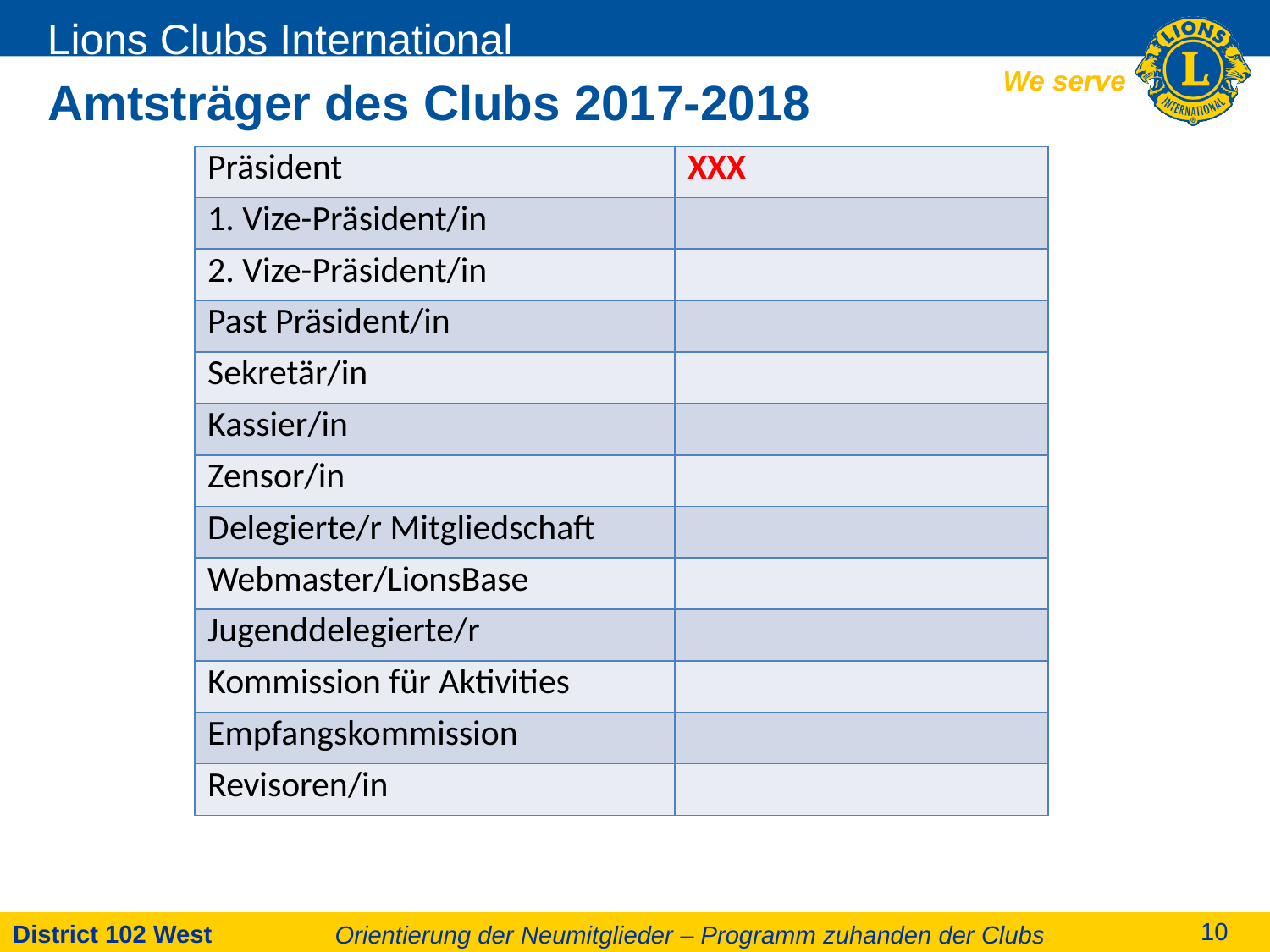

# Amtsträger des Clubs 2017-2018
| Präsident | XXX |
| --- | --- |
| 1. Vize-Präsident/in |  |
| 2. Vize-Präsident/in |  |
| Past Präsident/in |  |
| Sekretär/in |  |
| Kassier/in |  |
| Zensor/in |  |
| Delegierte/r Mitgliedschaft |  |
| Webmaster/LionsBase |  |
| Jugenddelegierte/r |  |
| Kommission für Aktivities |  |
| Empfangskommission |  |
| Revisoren/in |  |
Orientierung der Neumitglieder – Programm zuhanden der Clubs
10